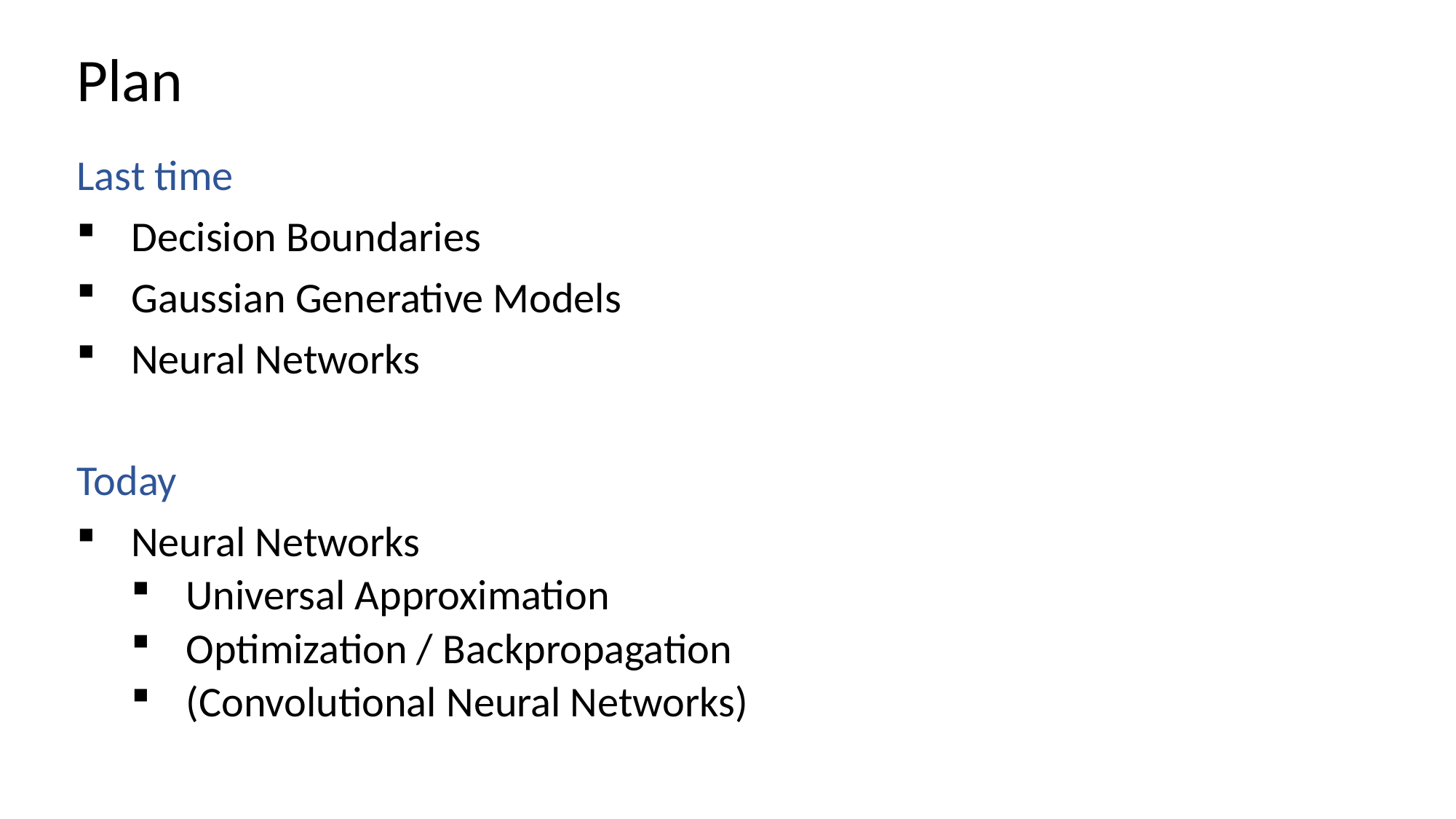

# Plan

Last time
Decision Boundaries
Gaussian Generative Models
Neural Networks

Today
Neural Networks
Universal Approximation
Optimization / Backpropagation
(Convolutional Neural Networks)